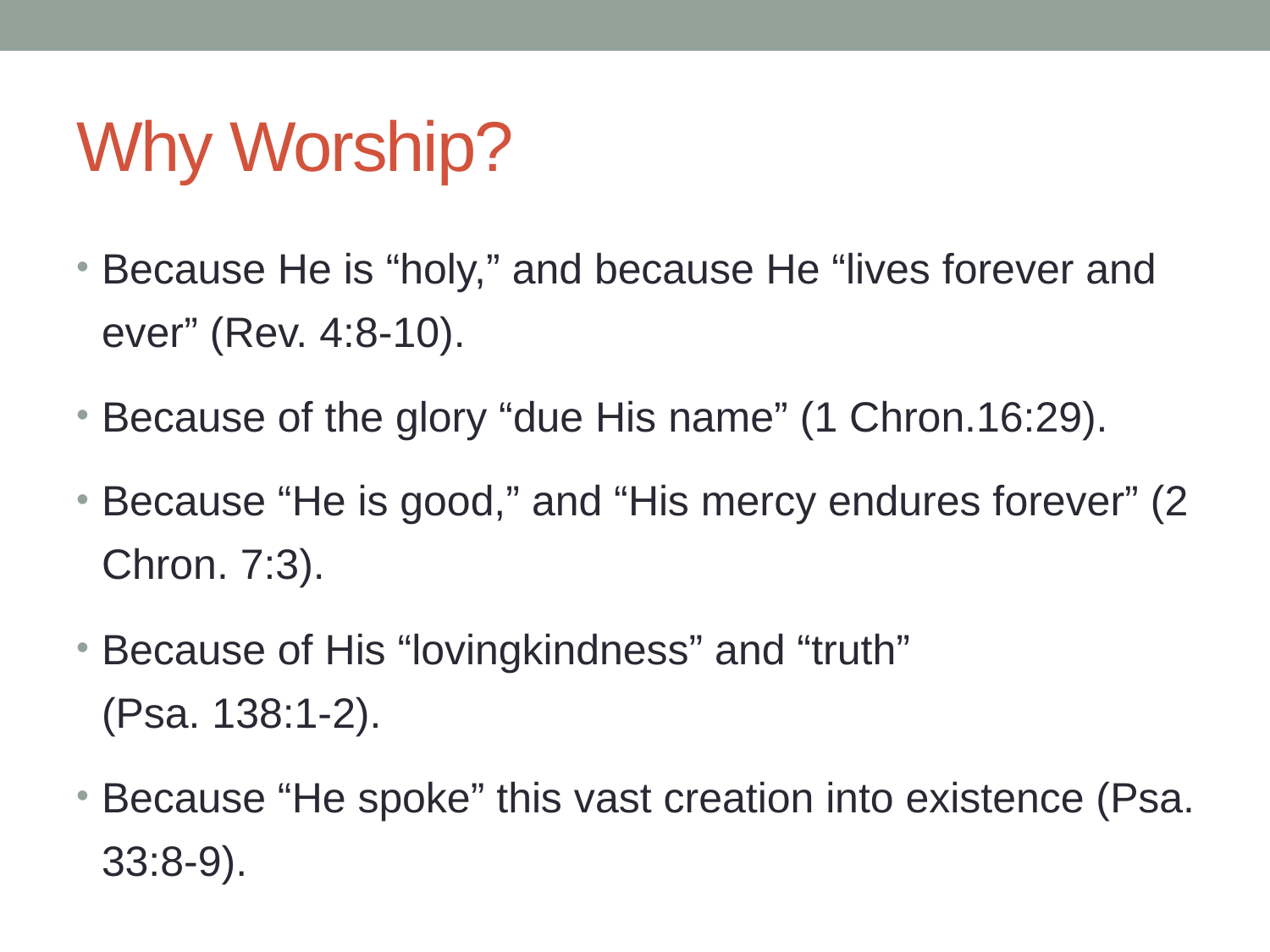

# Why Worship?
Because He is “holy,” and because He “lives forever and ever” (Rev. 4:8-10).
Because of the glory “due His name” (1 Chron.16:29).
Because “He is good,” and “His mercy endures forever” (2 Chron. 7:3).
Because of His “lovingkindness” and “truth”
(Psa. 138:1-2).
Because “He spoke” this vast creation into existence (Psa. 33:8-9).